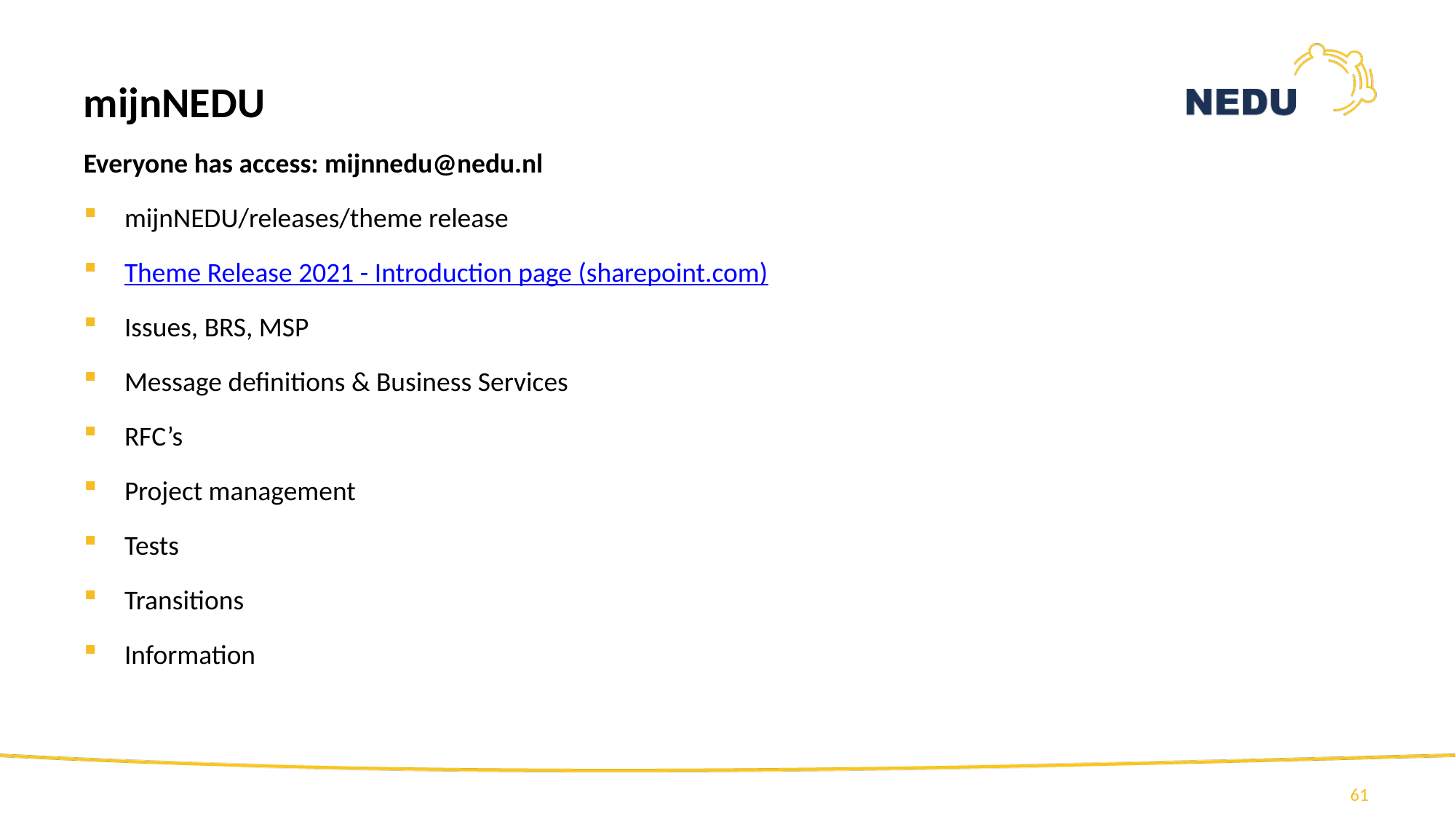

mijnNEDU
Everyone has access: mijnnedu@nedu.nl
mijnNEDU/releases/theme release
Theme Release 2021 - Introduction page (sharepoint.com)
Issues, BRS, MSP
Message definitions & Business Services
RFC’s
Project management
Tests
Transitions
Information

61